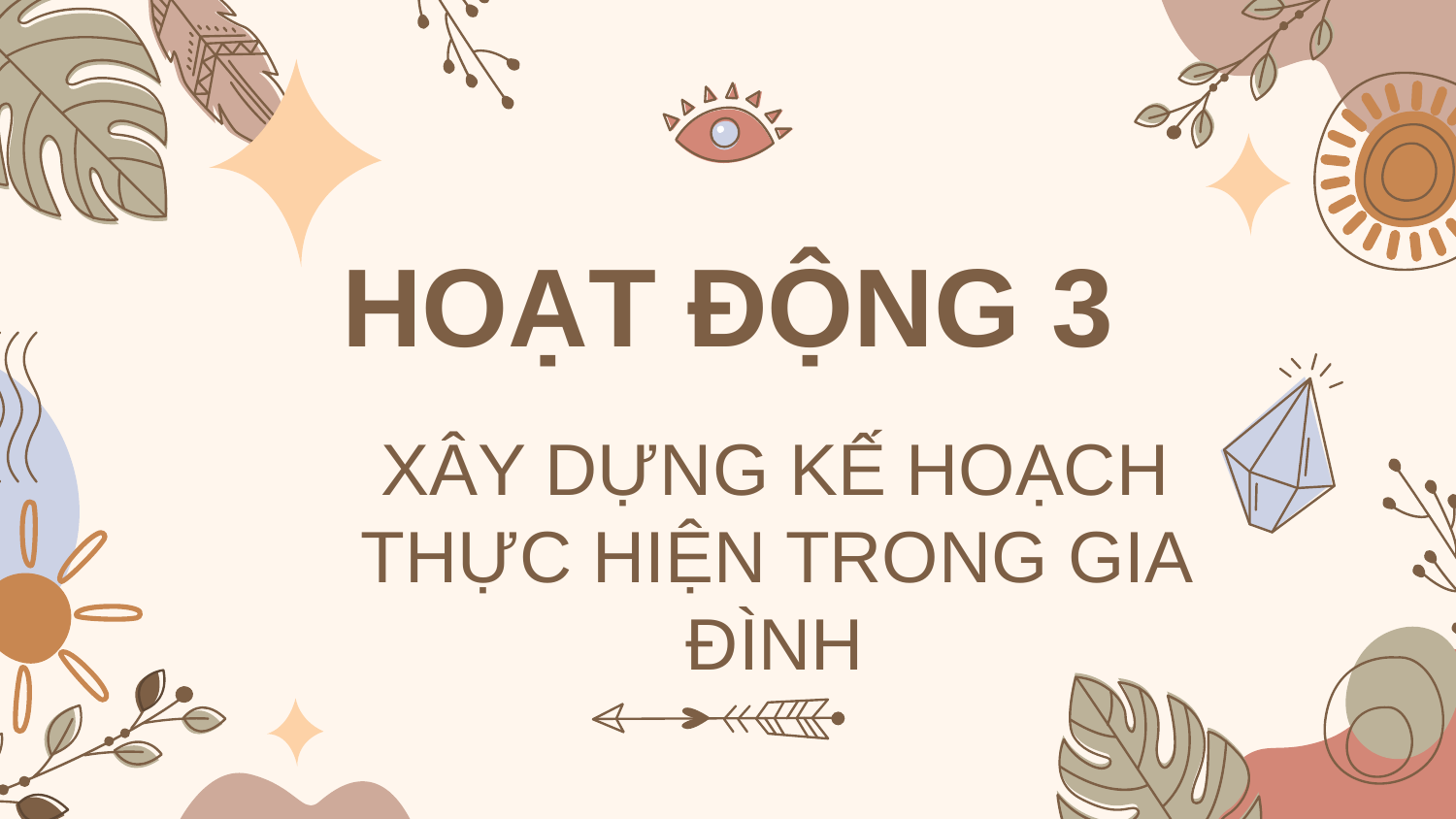

# HOẠT ĐỘNG 3
XÂY DỰNG KẾ HOẠCH THỰC HIỆN TRONG GIA ĐÌNH